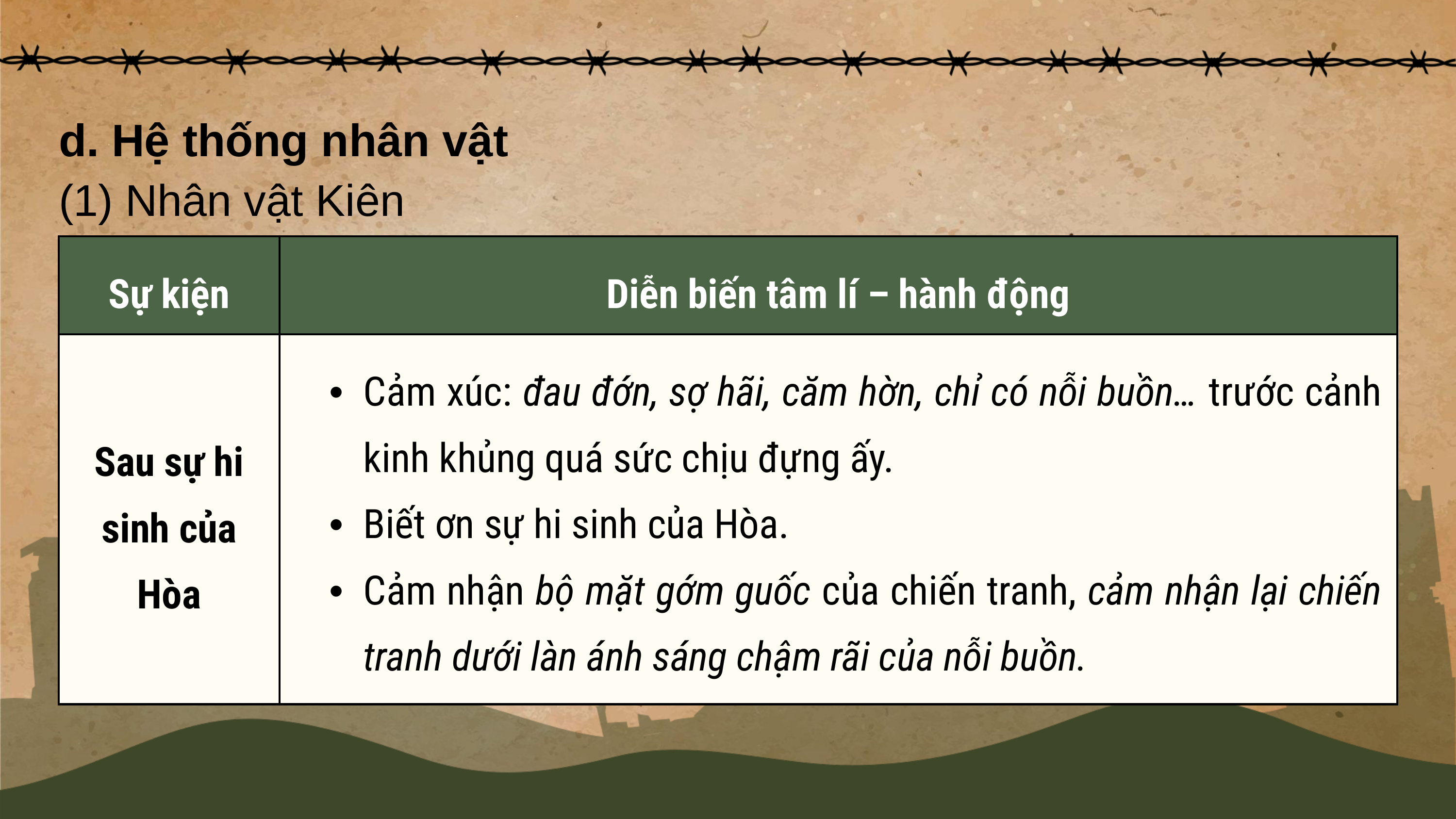

d. Hệ thống nhân vật
(1) Nhân vật Kiên
| Sự kiện | Diễn biến tâm lí – hành động |
| --- | --- |
| Sau sự hi sinh của Hòa | Cảm xúc: đau đớn, sợ hãi, căm hờn, chỉ có nỗi buồn… trước cảnh kinh khủng quá sức chịu đựng ấy. Biết ơn sự hi sinh của Hòa. Cảm nhận bộ mặt gớm guốc của chiến tranh, cảm nhận lại chiến tranh dưới làn ánh sáng chậm rãi của nỗi buồn. |